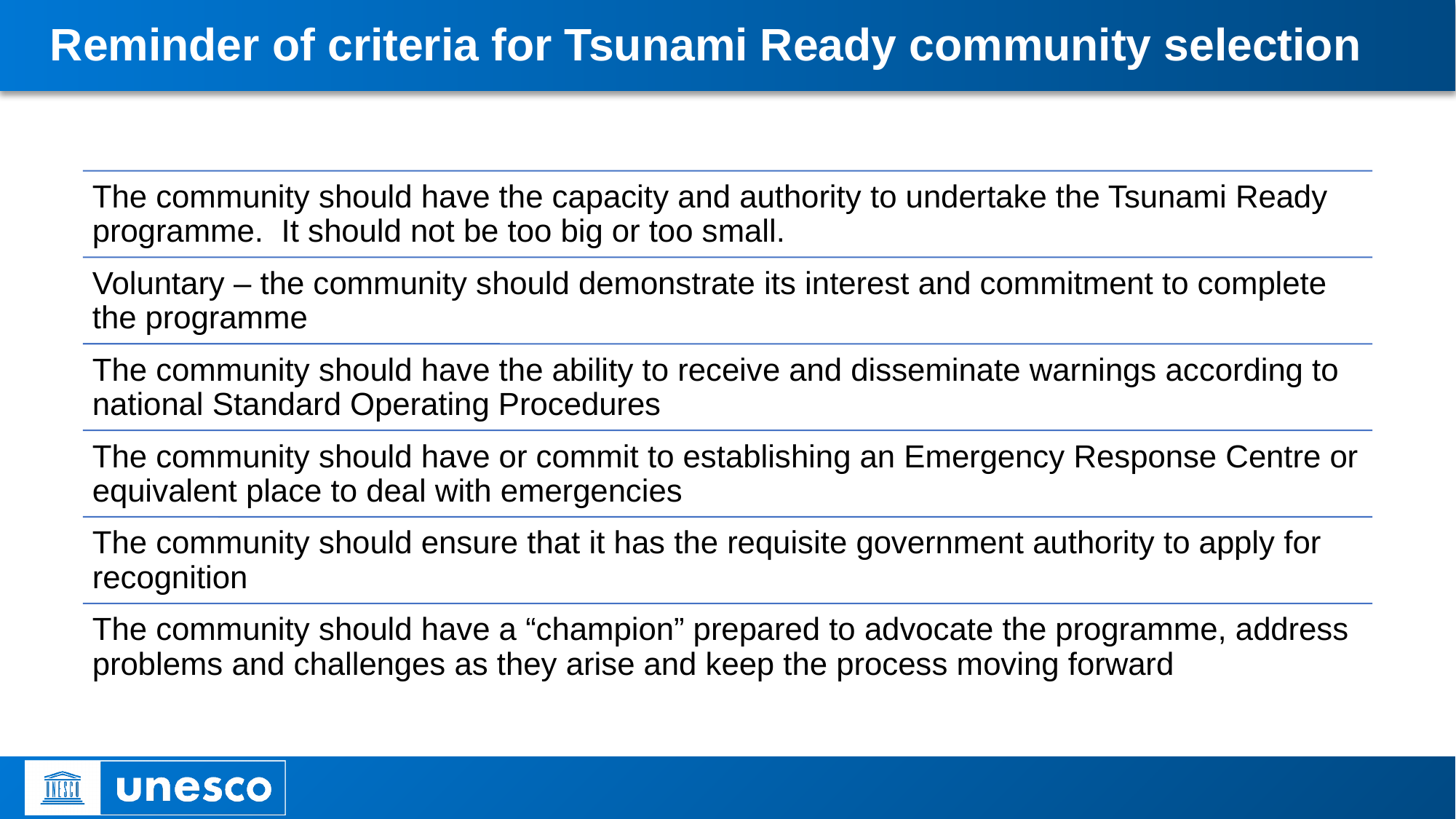

# Reminder of criteria for Tsunami Ready community selection
The community should have the capacity and authority to undertake the Tsunami Ready programme.  It should not be too big or too small.
Voluntary – the community should demonstrate its interest and commitment to complete the programme
The community should have the ability to receive and disseminate warnings according to national Standard Operating Procedures
The community should have or commit to establishing an Emergency Response Centre or equivalent place to deal with emergencies
The community should ensure that it has the requisite government authority to apply for recognition
The community should have a “champion” prepared to advocate the programme, address problems and challenges as they arise and keep the process moving forward